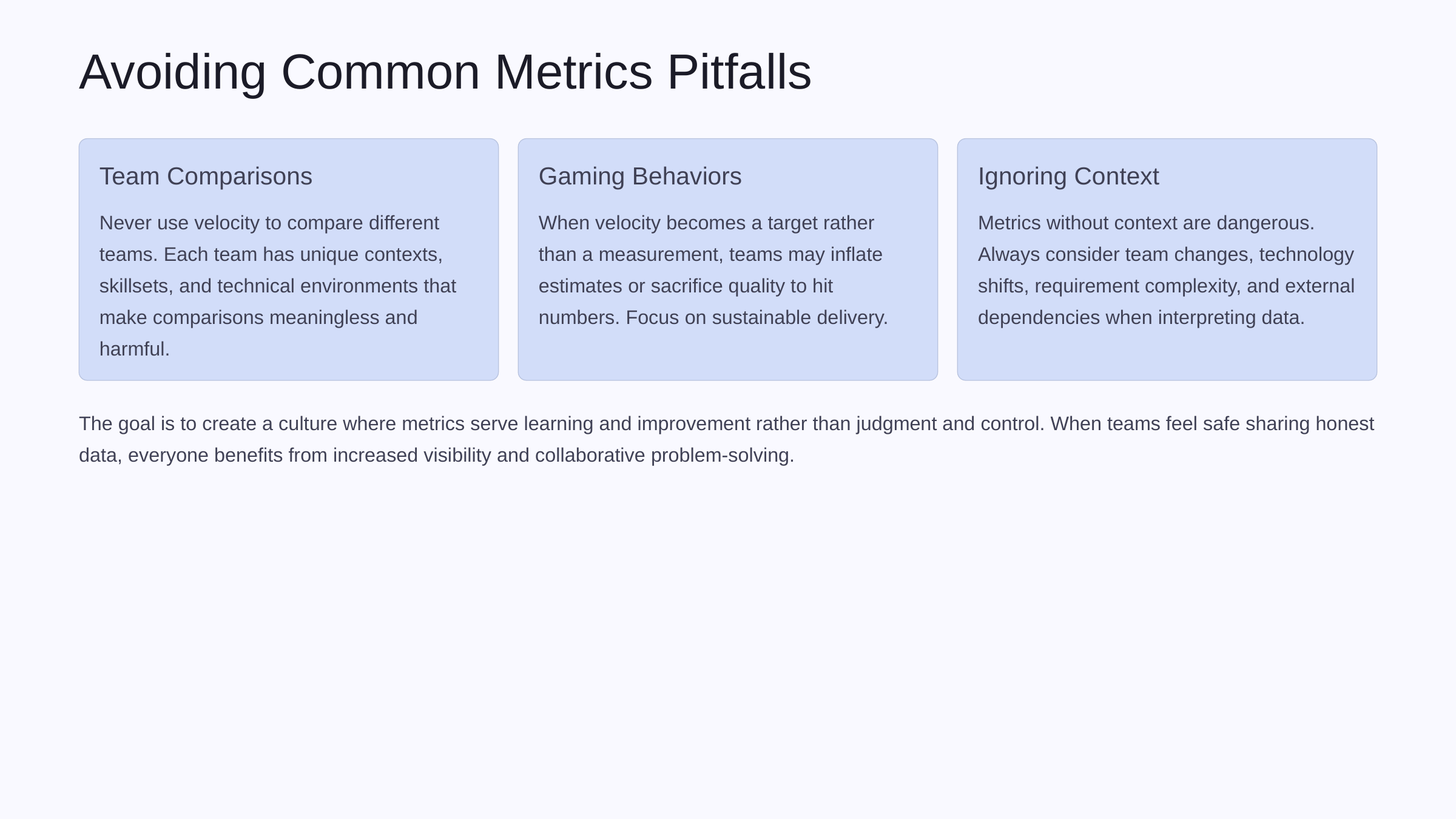

Avoiding Common Metrics Pitfalls

Team Comparisons
Gaming Behaviors
Ignoring Context
Never use velocity to compare different teams. Each team has unique contexts, skillsets, and technical environments that make comparisons meaningless and harmful.
When velocity becomes a target rather than a measurement, teams may inflate estimates or sacrifice quality to hit numbers. Focus on sustainable delivery.
Metrics without context are dangerous. Always consider team changes, technology shifts, requirement complexity, and external dependencies when interpreting data.
The goal is to create a culture where metrics serve learning and improvement rather than judgment and control. When teams feel safe sharing honest data, everyone benefits from increased visibility and collaborative problem-solving.